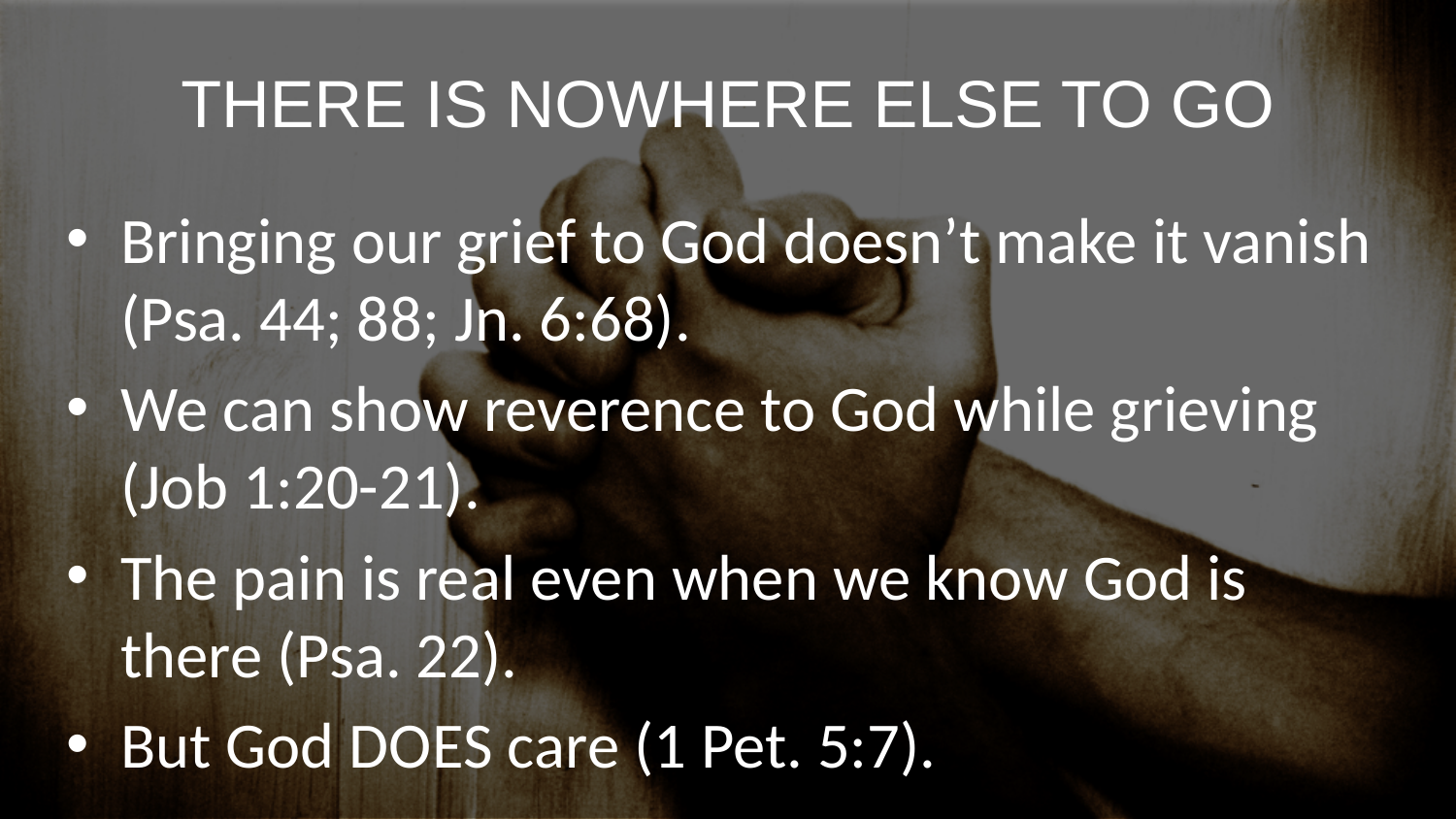

# There is Nowhere Else to Go
Bringing our grief to God doesn’t make it vanish (Psa. 44; 88; Jn. 6:68).
We can show reverence to God while grieving (Job 1:20-21).
The pain is real even when we know God is there (Psa. 22).
But God DOES care (1 Pet. 5:7).